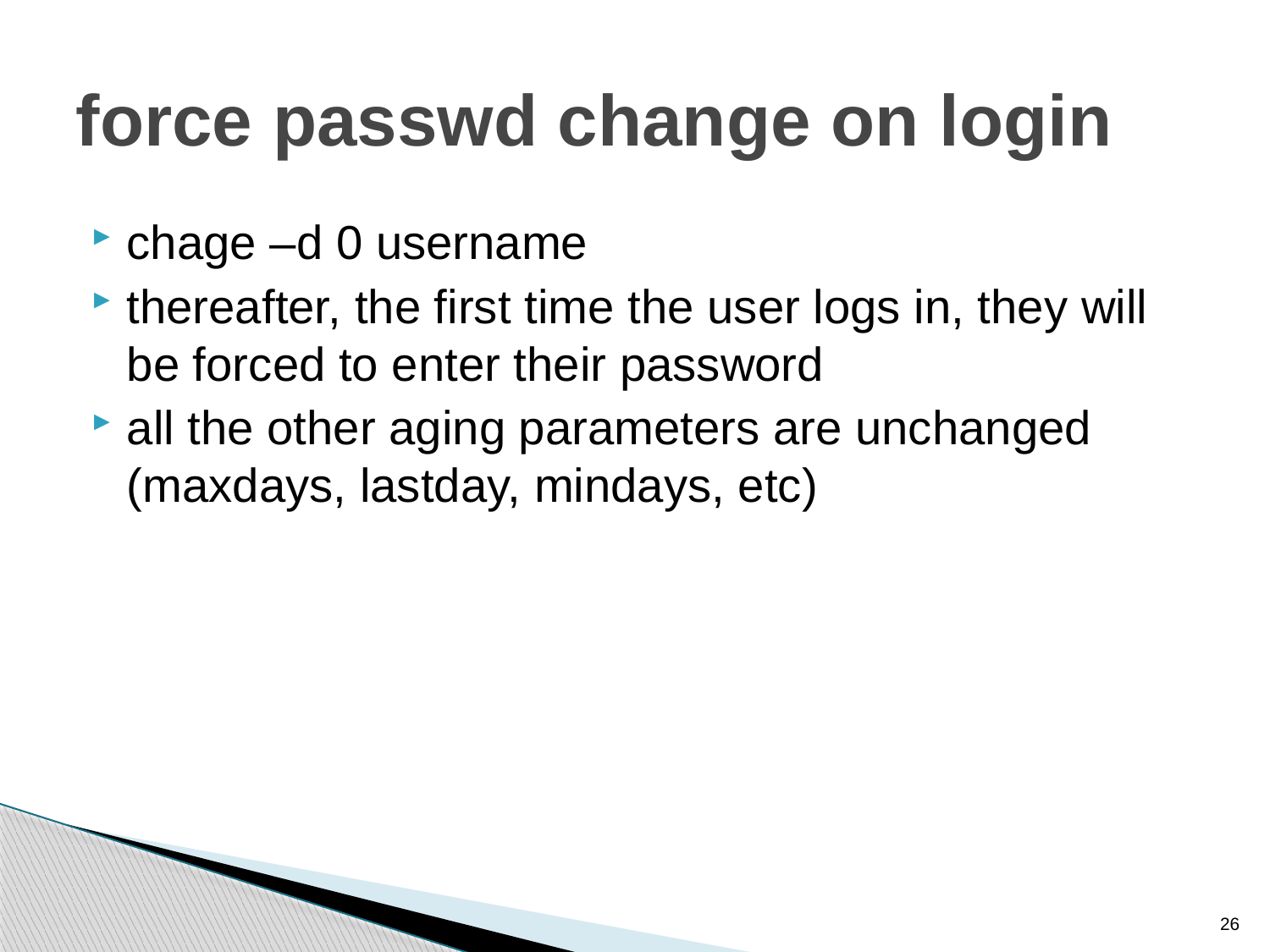

# force passwd change on login
chage –d 0 username
thereafter, the first time the user logs in, they will be forced to enter their password
all the other aging parameters are unchanged (maxdays, lastday, mindays, etc)
26